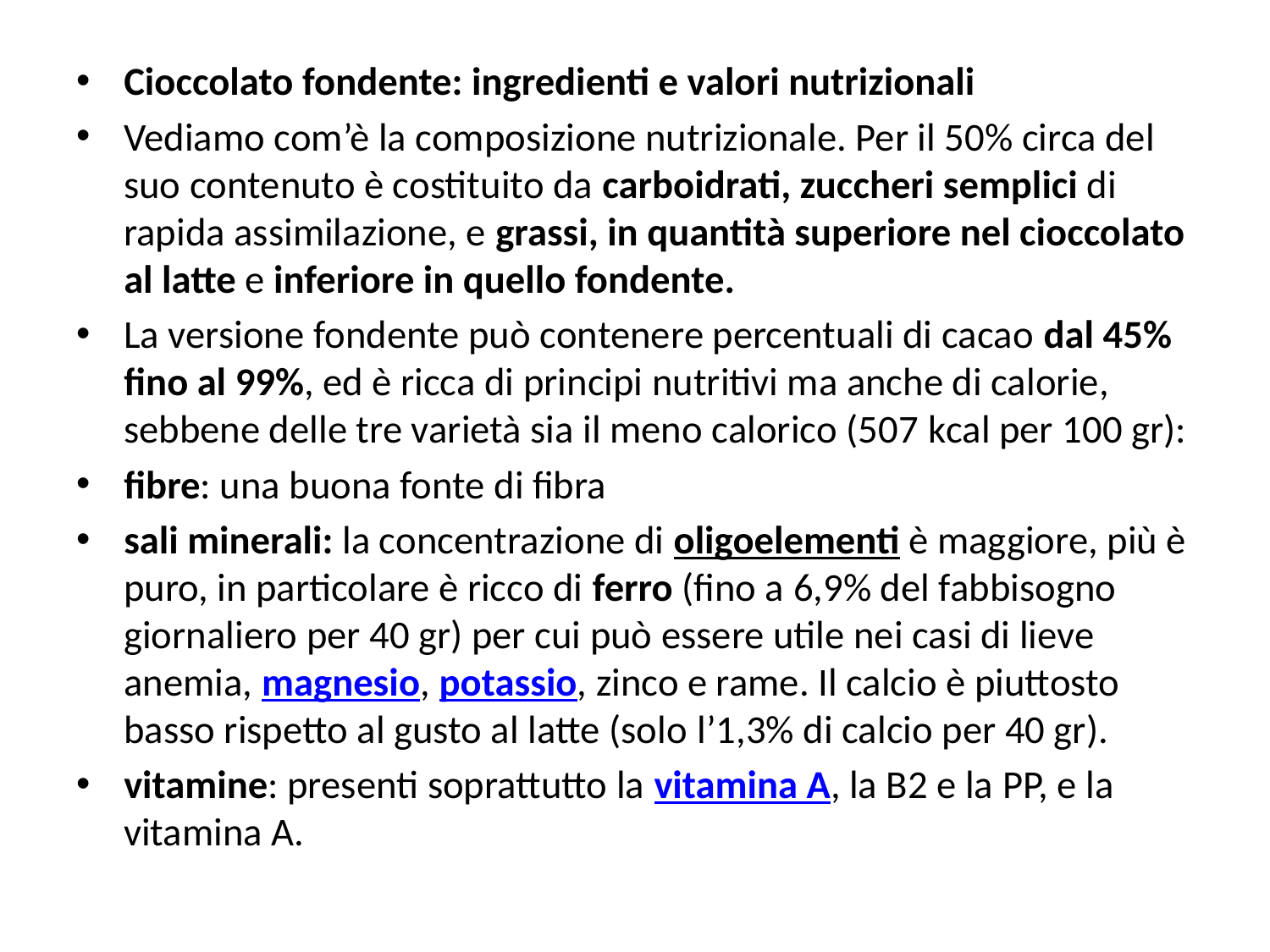

Cioccolato fondente: ingredienti e valori nutrizionali
Vediamo com’è la composizione nutrizionale. Per il 50% circa del suo contenuto è costituito da carboidrati, zuccheri semplici di rapida assimilazione, e grassi, in quantità superiore nel cioccolato al latte e inferiore in quello fondente.
La versione fondente può contenere percentuali di cacao dal 45% fino al 99%, ed è ricca di principi nutritivi ma anche di calorie, sebbene delle tre varietà sia il meno calorico (507 kcal per 100 gr):
fibre: una buona fonte di fibra
sali minerali: la concentrazione di oligoelementi è maggiore, più è puro, in particolare è ricco di ferro (fino a 6,9% del fabbisogno giornaliero per 40 gr) per cui può essere utile nei casi di lieve anemia, magnesio, potassio, zinco e rame. Il calcio è piuttosto basso rispetto al gusto al latte (solo l’1,3% di calcio per 40 gr).
vitamine: presenti soprattutto la vitamina A, la B2 e la PP, e la vitamina A.